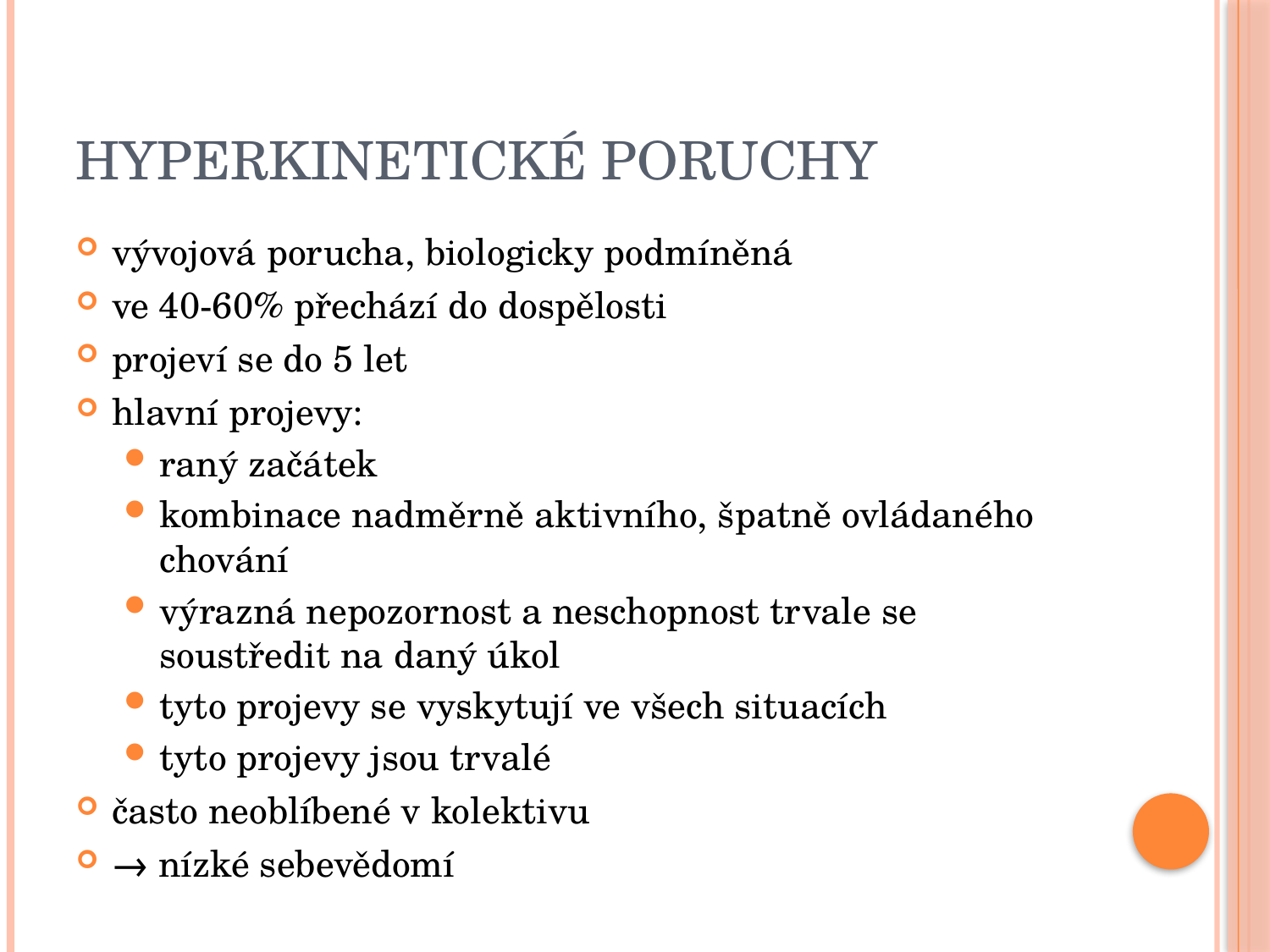

# Hyperkinetické poruchy
vývojová porucha, biologicky podmíněná
ve 40-60% přechází do dospělosti
projeví se do 5 let
hlavní projevy:
raný začátek
kombinace nadměrně aktivního, špatně ovládaného chování
výrazná nepozornost a neschopnost trvale se soustředit na daný úkol
tyto projevy se vyskytují ve všech situacích
tyto projevy jsou trvalé
často neoblíbené v kolektivu
→ nízké sebevědomí